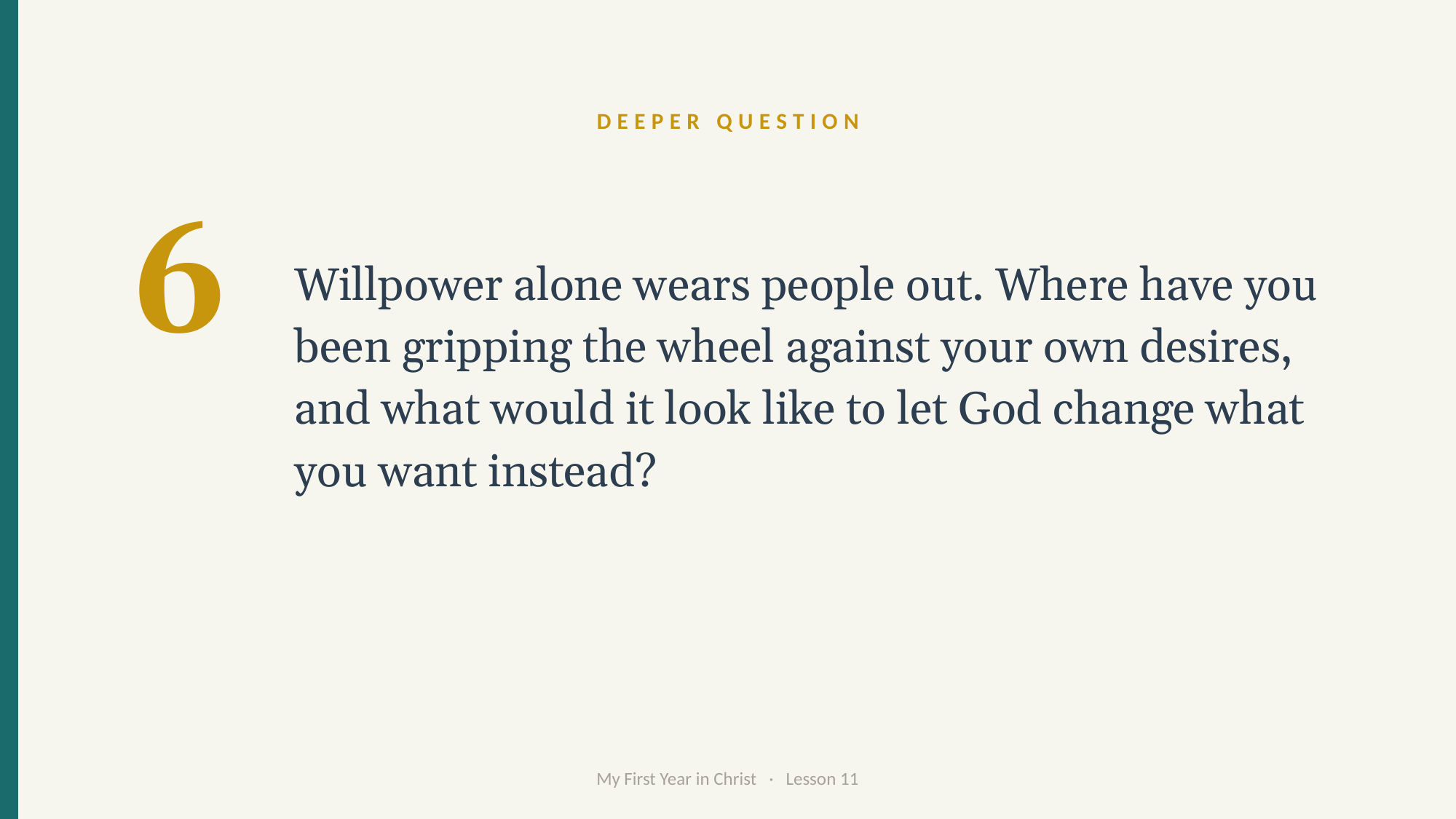

DEEPER QUESTION
Willpower alone wears people out. Where have you been gripping the wheel against your own desires, and what would it look like to let God change what you want instead?
6
My First Year in Christ   ·   Lesson 11